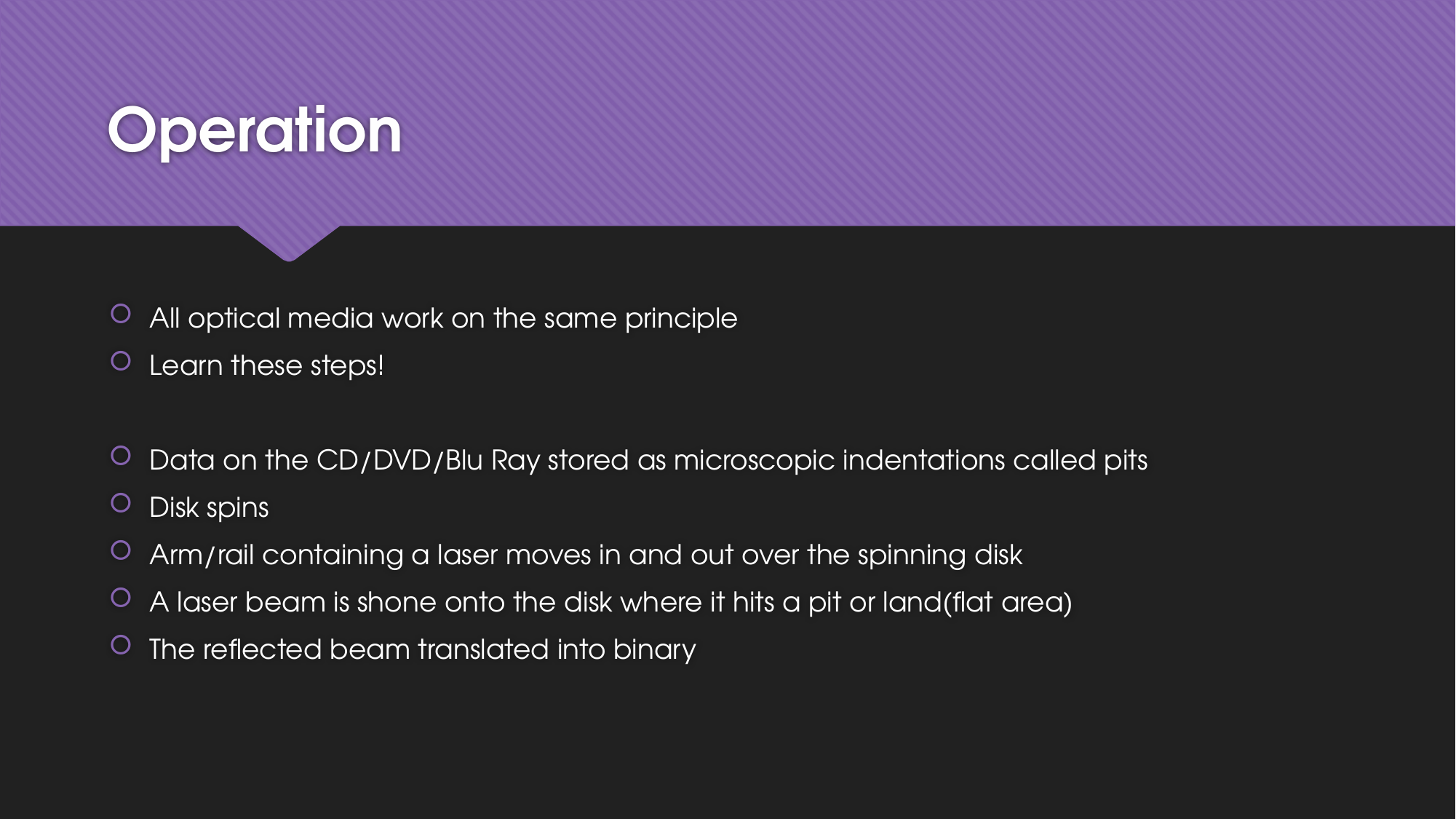

# Operation
All optical media work on the same principle
Learn these steps!

Data on the CD/DVD/Blu Ray stored as microscopic indentations called pits
Disk spins
Arm/rail containing a laser moves in and out over the spinning disk
A laser beam is shone onto the disk where it hits a pit or land(flat area)
The reflected beam translated into binary